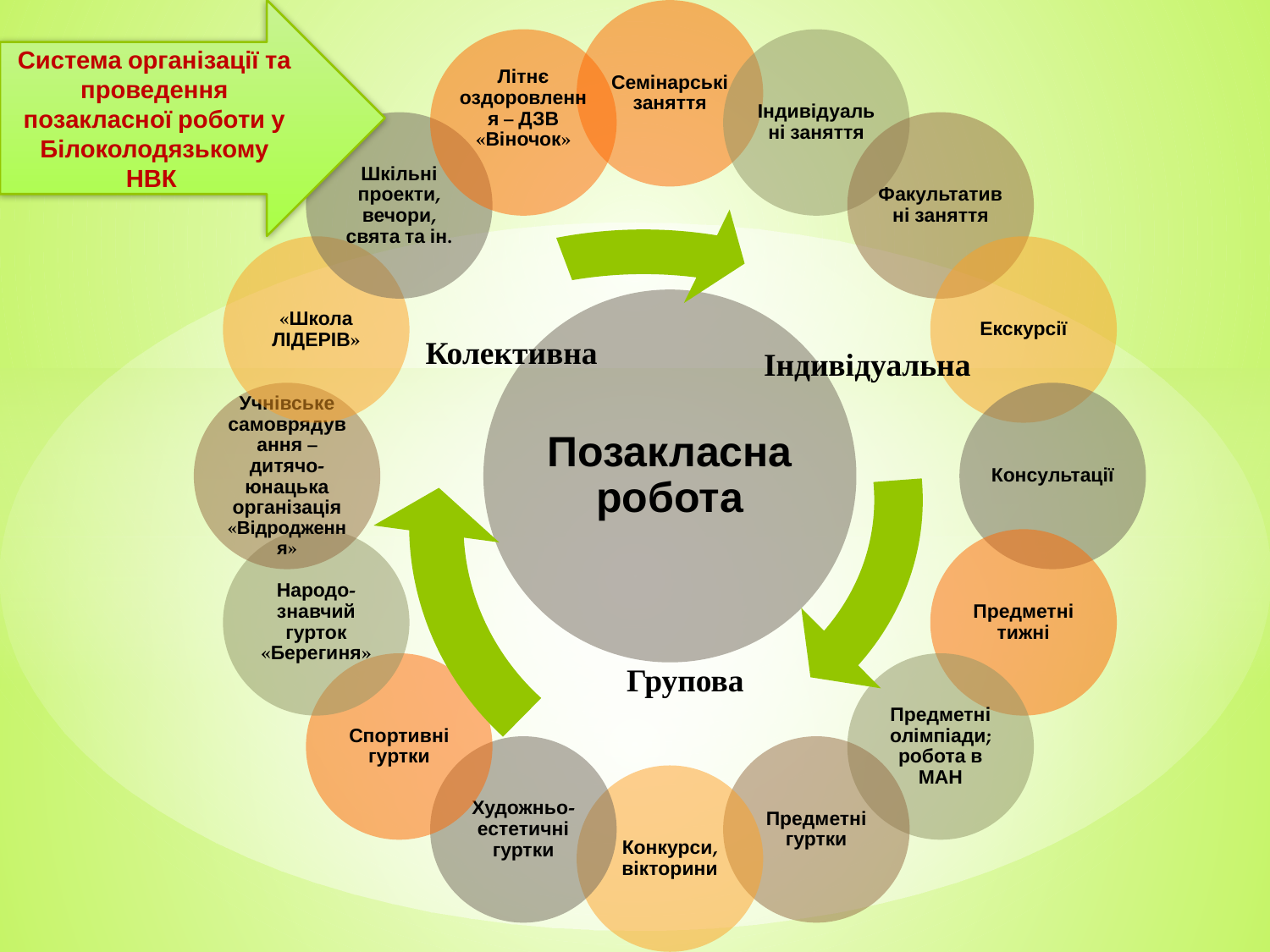

Система організації та проведення позакласної роботи у Білоколодязькому НВК

Позакласна робота
Семінарські заняття
Індивідуальні заняття
Факультативні заняття
Екскурсії
Консультації
Предметні тижні
Предметні олімпіади; робота в МАН
Предметні гуртки
Конкурси, вікторини
Художньо-естетичні гуртки
Спортивні гуртки
Народо-знавчий гурток «Берегиня»
Учнівське самоврядування – дитячо-юнацька організація «Відродження»
«Школа ЛІДЕРІВ»
Шкільні проекти, вечори, свята та ін.
Літнє оздоровлення – ДЗВ «Віночок»

Індивідуальна
Групова
Колективна